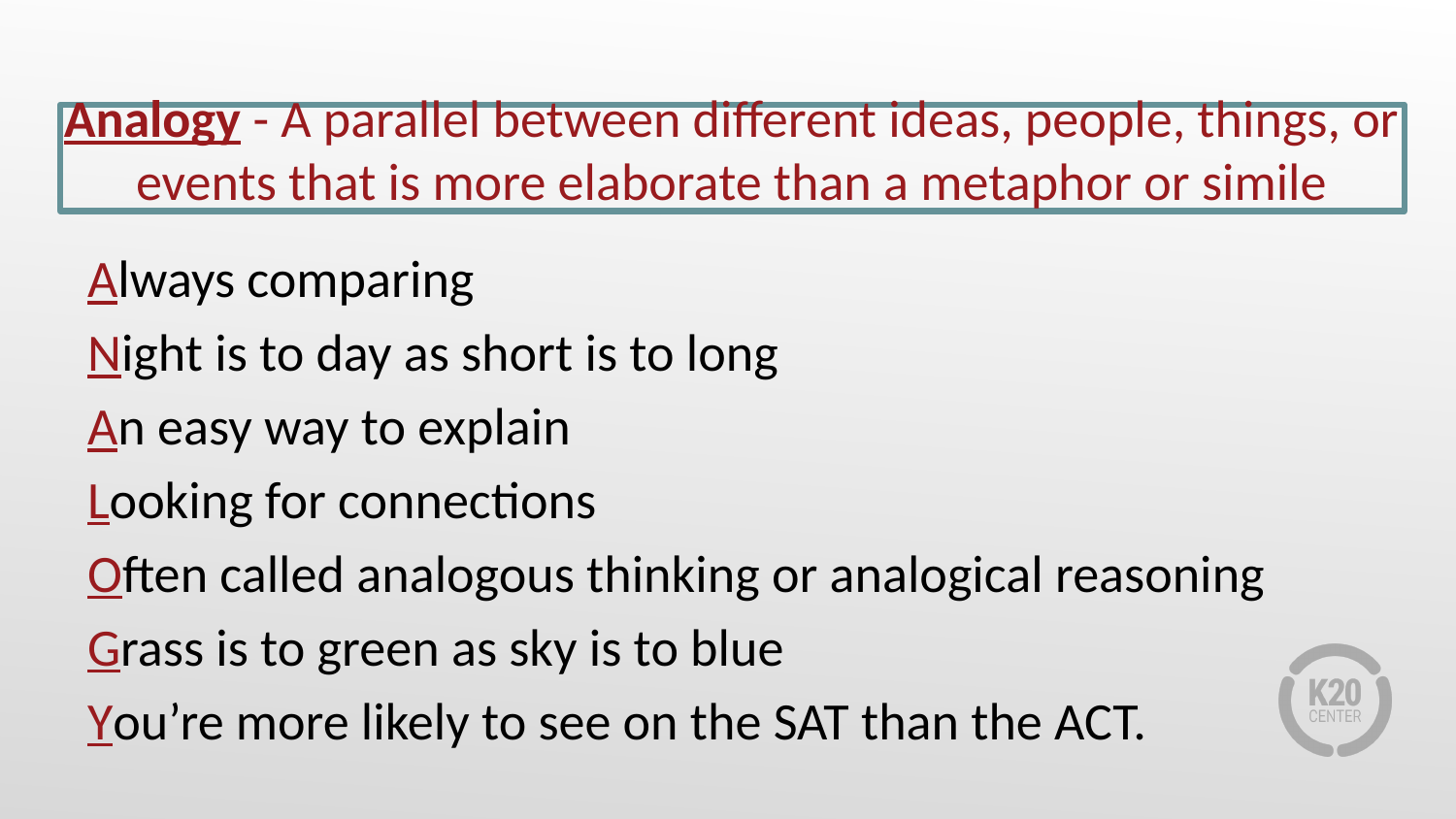

# Analogy - A parallel between different ideas, people, things, or events that is more elaborate than a metaphor or simile
Always comparing
Night is to day as short is to long
An easy way to explain
Looking for connections
Often called analogous thinking or analogical reasoning
Grass is to green as sky is to blue
You’re more likely to see on the SAT than the ACT.